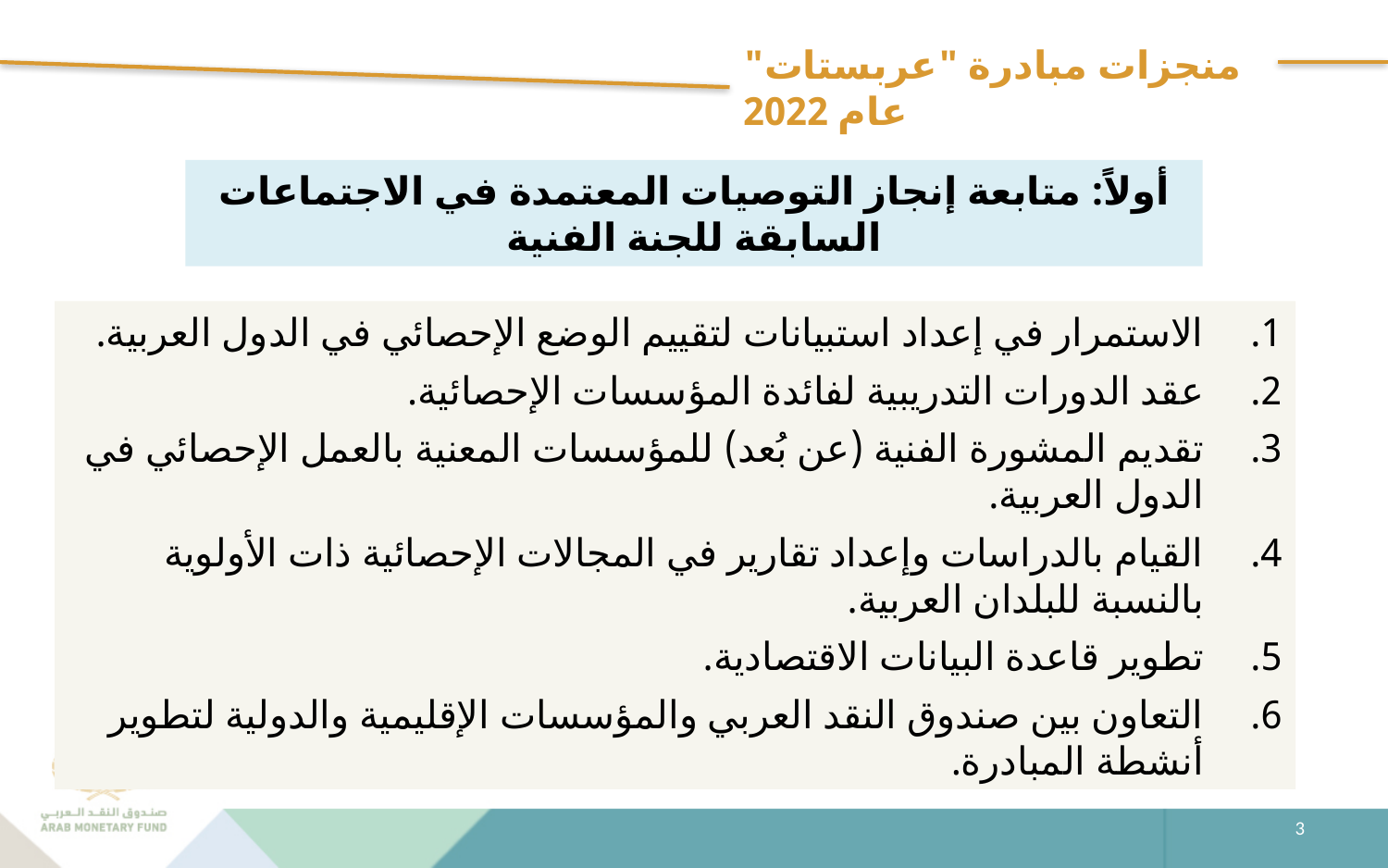

منجزات مبادرة "عربستات" عام 2022
أولاً: متابعة إنجاز التوصيات المعتمدة في الاجتماعات السابقة للجنة الفنية
الاستمرار في إعداد استبيانات لتقييم الوضع الإحصائي في الدول العربية.
عقد الدورات التدريبية لفائدة المؤسسات الإحصائية.
تقديم المشورة الفنية (عن بُعد) للمؤسسات المعنية بالعمل الإحصائي في الدول العربية.
القيام بالدراسات وإعداد تقارير في المجالات الإحصائية ذات الأولوية بالنسبة للبلدان العربية.
تطوير قاعدة البيانات الاقتصادية.
التعاون بين صندوق النقد العربي والمؤسسات الإقليمية والدولية لتطوير أنشطة المبادرة.
3